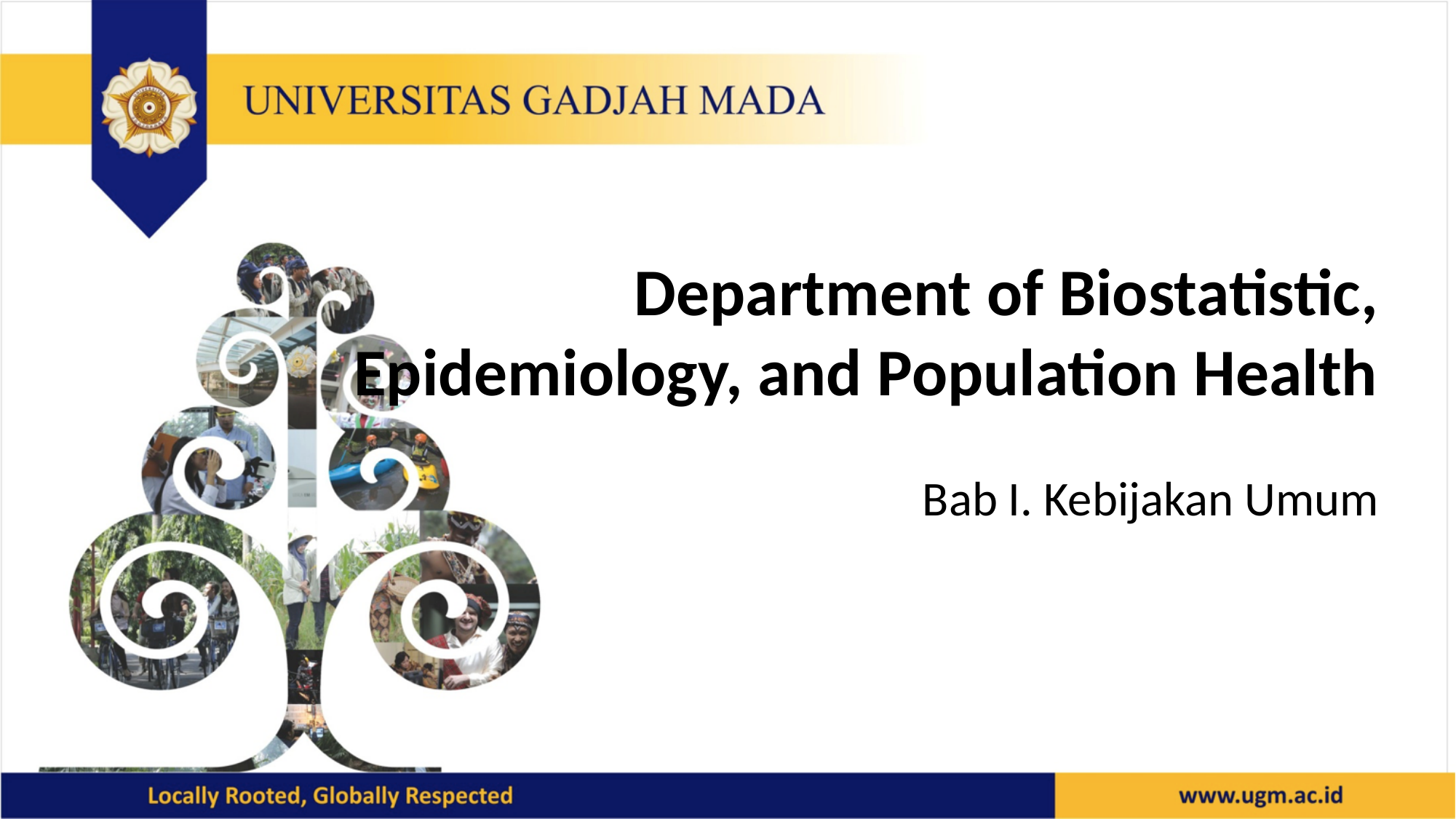

Department of Biostatistic, Epidemiology, and Population Health

Bab I. Kebijakan Umum